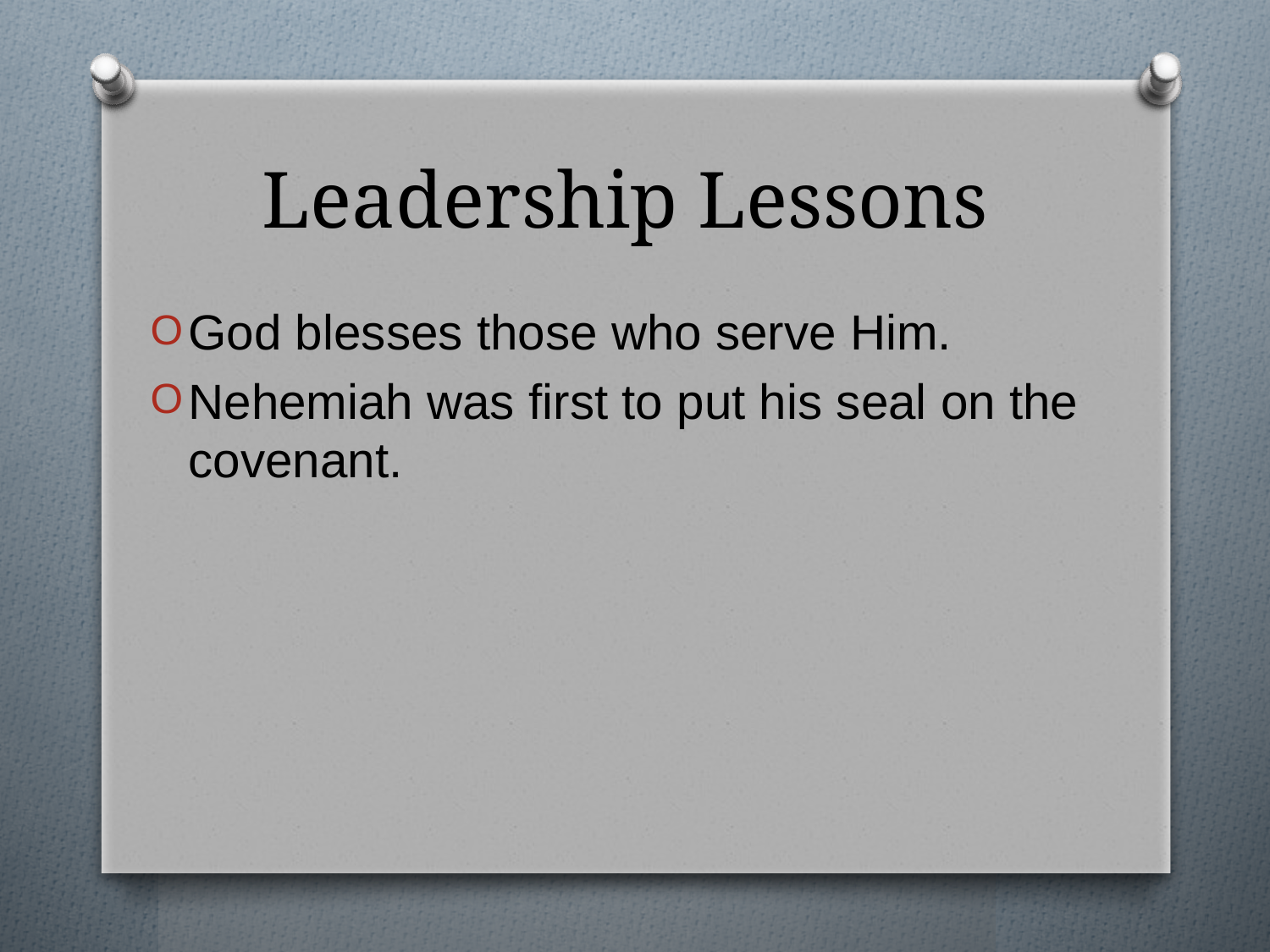

# Leadership Lessons
God blesses those who serve Him.
Nehemiah was first to put his seal on the covenant.